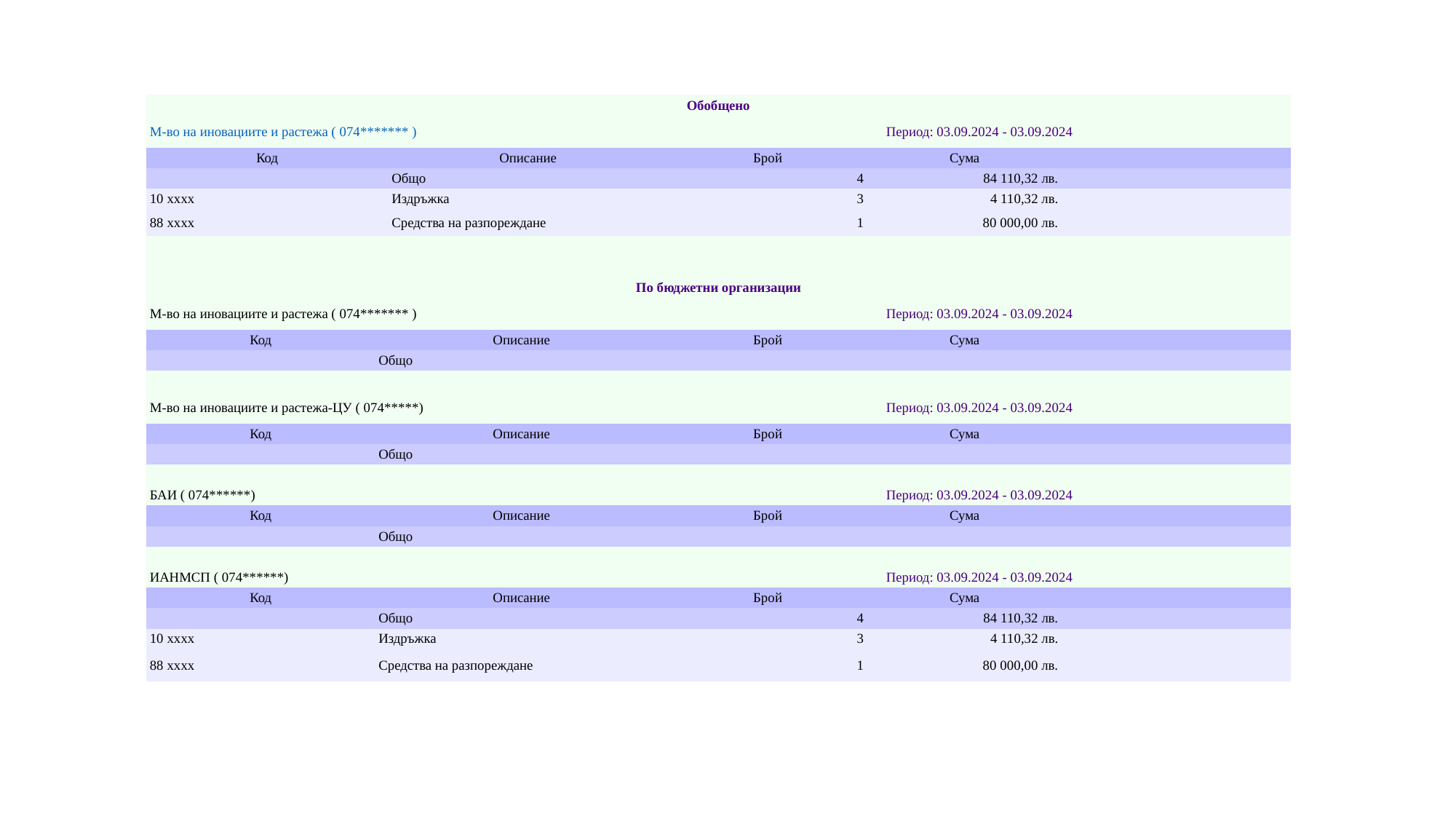

| Обобщено |  |  |  |  |  |
| --- | --- | --- | --- | --- | --- |
| М-во на иновациите и растежа ( 074\*\*\*\*\*\*\* ) |  |  | Период: 03.09.2024 - 03.09.2024 |  |  |
| Код |  | Описание | Брой | Сума |  |
|  |  | Общо | 4 | 84 110,32 лв. |  |
| 10 xxxx |  | Издръжка | 3 | 4 110,32 лв. |  |
| 88 xxxx |  | Средства на разпореждане | 1 | 80 000,00 лв. |  |
|  |  |  |  |  |  |
|  |  |  |  |  |  |
| По бюджетни организации |  |  |  |  |  |
| М-во на иновациите и растежа ( 074\*\*\*\*\*\*\* ) |  |  | Период: 03.09.2024 - 03.09.2024 |  |  |
| Код | Описание |  | Брой | Сума |  |
|  | Общо |  |  |  |  |
|  |  |  |  |  |  |
| М-во на иновациите и растежа-ЦУ ( 074\*\*\*\*\*) |  |  | Период: 03.09.2024 - 03.09.2024 |  |  |
| Код | Описание |  | Брой | Сума |  |
|  | Общо |  |  |  |  |
|  |  |  |  |  |  |
| БАИ ( 074\*\*\*\*\*\*) |  |  | Период: 03.09.2024 - 03.09.2024 |  |  |
| Код | Описание |  | Брой | Сума |  |
|  | Общо |  |  |  |  |
|  |  |  |  |  |  |
| ИАНМСП ( 074\*\*\*\*\*\*) |  |  | Период: 03.09.2024 - 03.09.2024 |  |  |
| Код | Описание |  | Брой | Сума |  |
|  | Общо |  | 4 | 84 110,32 лв. |  |
| 10 xxxx | Издръжка |  | 3 | 4 110,32 лв. |  |
| 88 xxxx | Средства на разпореждане |  | 1 | 80 000,00 лв. |  |
#